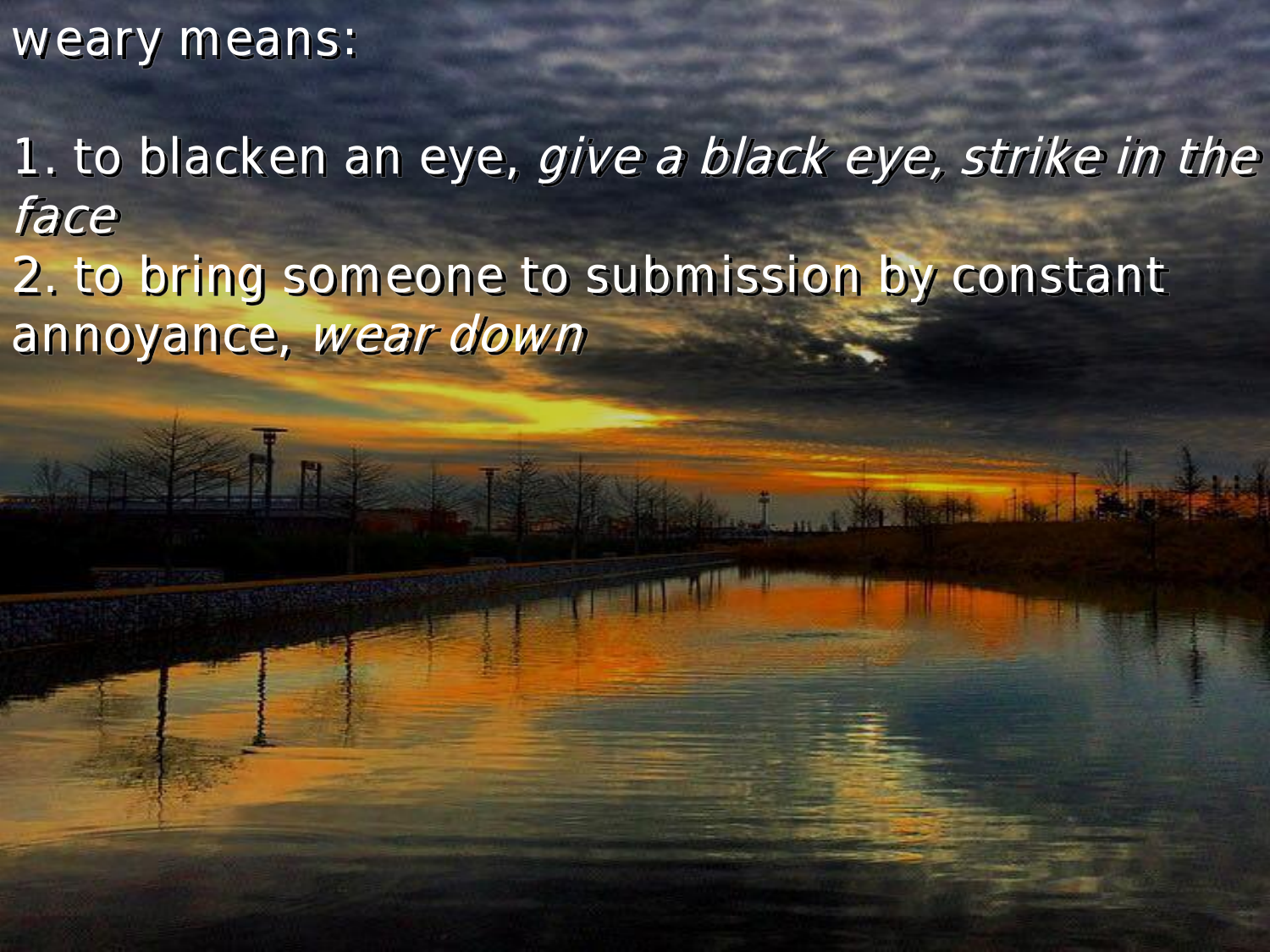

weary means:
1. to blacken an eye, give a black eye, strike in the face
2. to bring someone to submission by constant annoyance, wear down